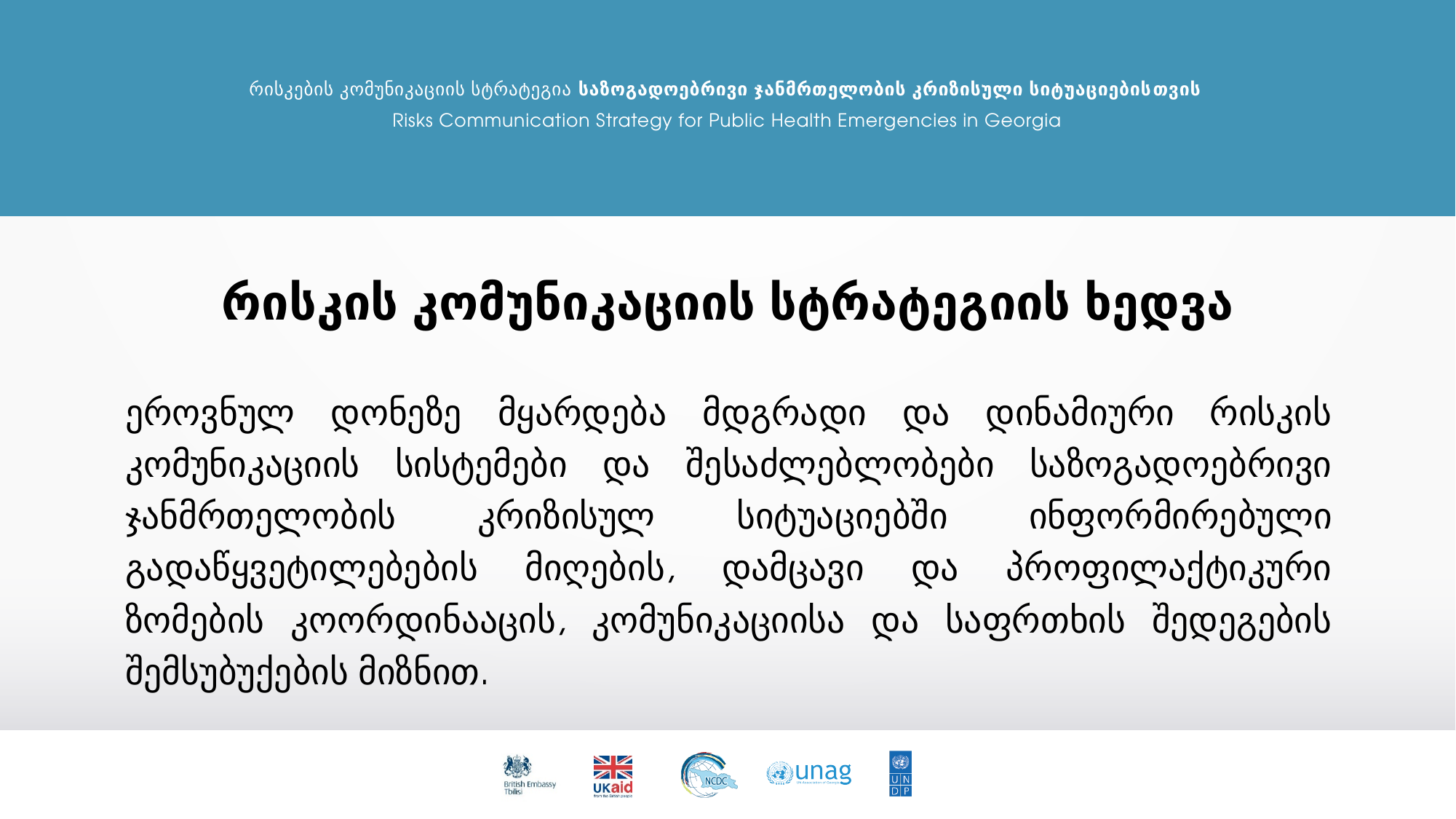

# რისკის კომუნიკაციის სტრატეგიის ხედვა
ეროვნულ დონეზე მყარდება მდგრადი და დინამიური რისკის კომუნიკაციის სისტემები და შესაძლებლობები საზოგადოებრივი ჯანმრთელობის კრიზისულ სიტუაციებში ინფორმირებული გადაწყვეტილებების მიღების, დამცავი და პროფილაქტიკური ზომების კოორდინააცის, კომუნიკაციისა და საფრთხის შედეგების შემსუბუქების მიზნით.